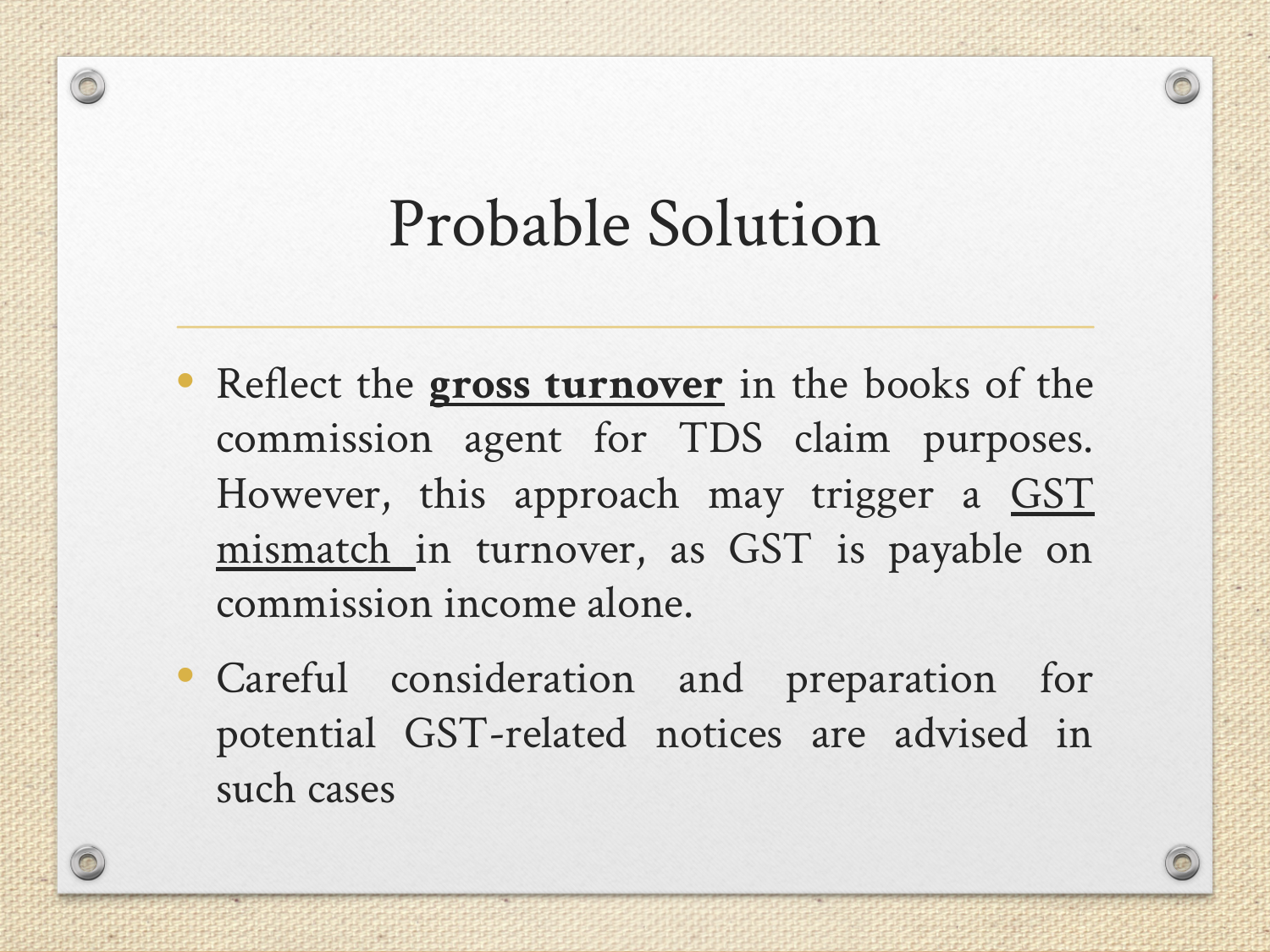

# Probable Solution
Reflect the gross turnover in the books of the commission agent for TDS claim purposes. However, this approach may trigger a GST mismatch in turnover, as GST is payable on commission income alone.
Careful consideration and preparation for potential GST-related notices are advised in such cases